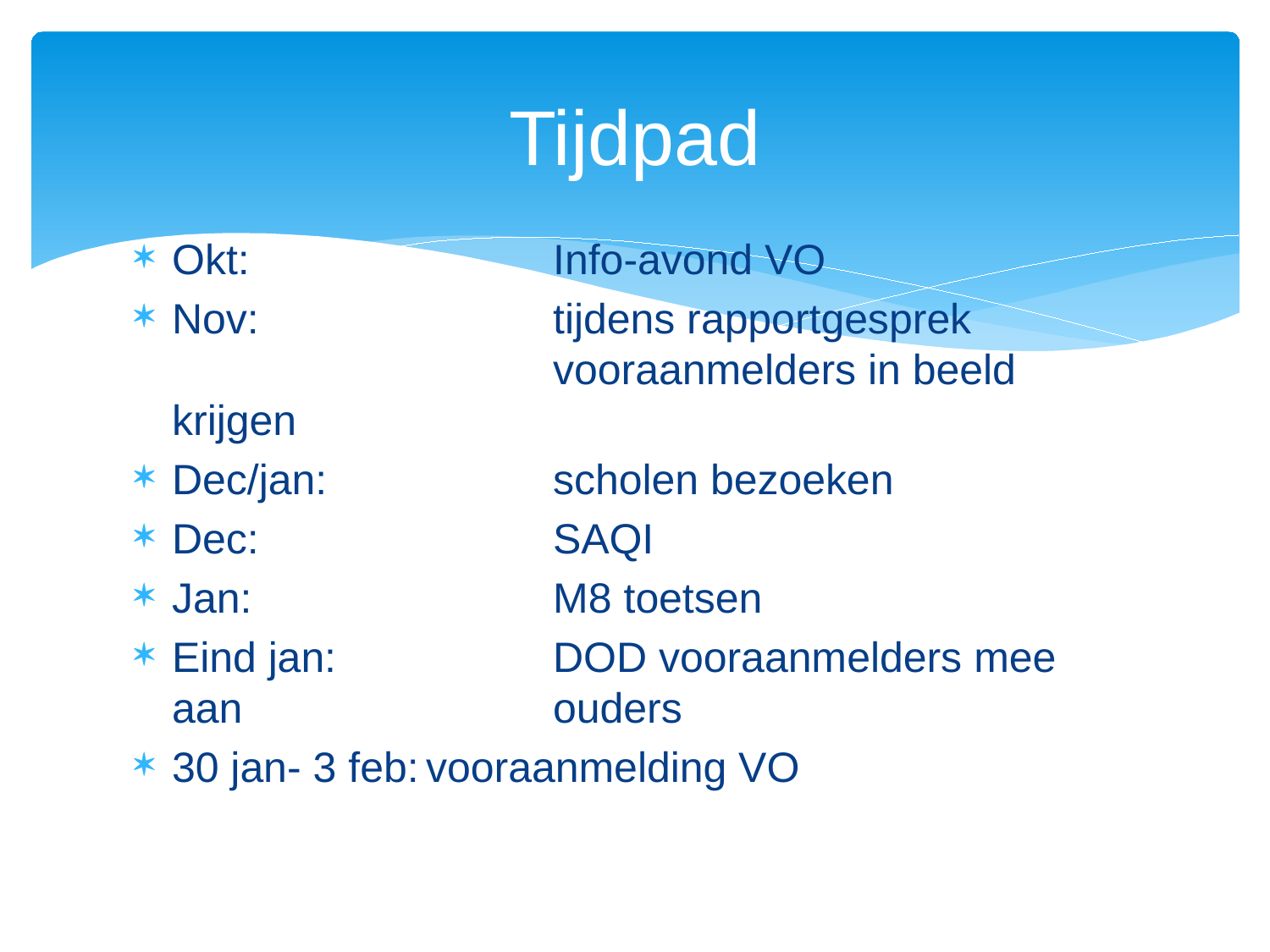

# Tijdpad
Okt:			Info-avond VO
Nov:			tijdens rapportgesprek 				vooraanmelders in beeld krijgen
Dec/jan:		scholen bezoeken
Dec:			SAQI
Jan:			M8 toetsen
Eind jan:		DOD vooraanmelders mee aan 			ouders
30 jan- 3 feb:	vooraanmelding VO